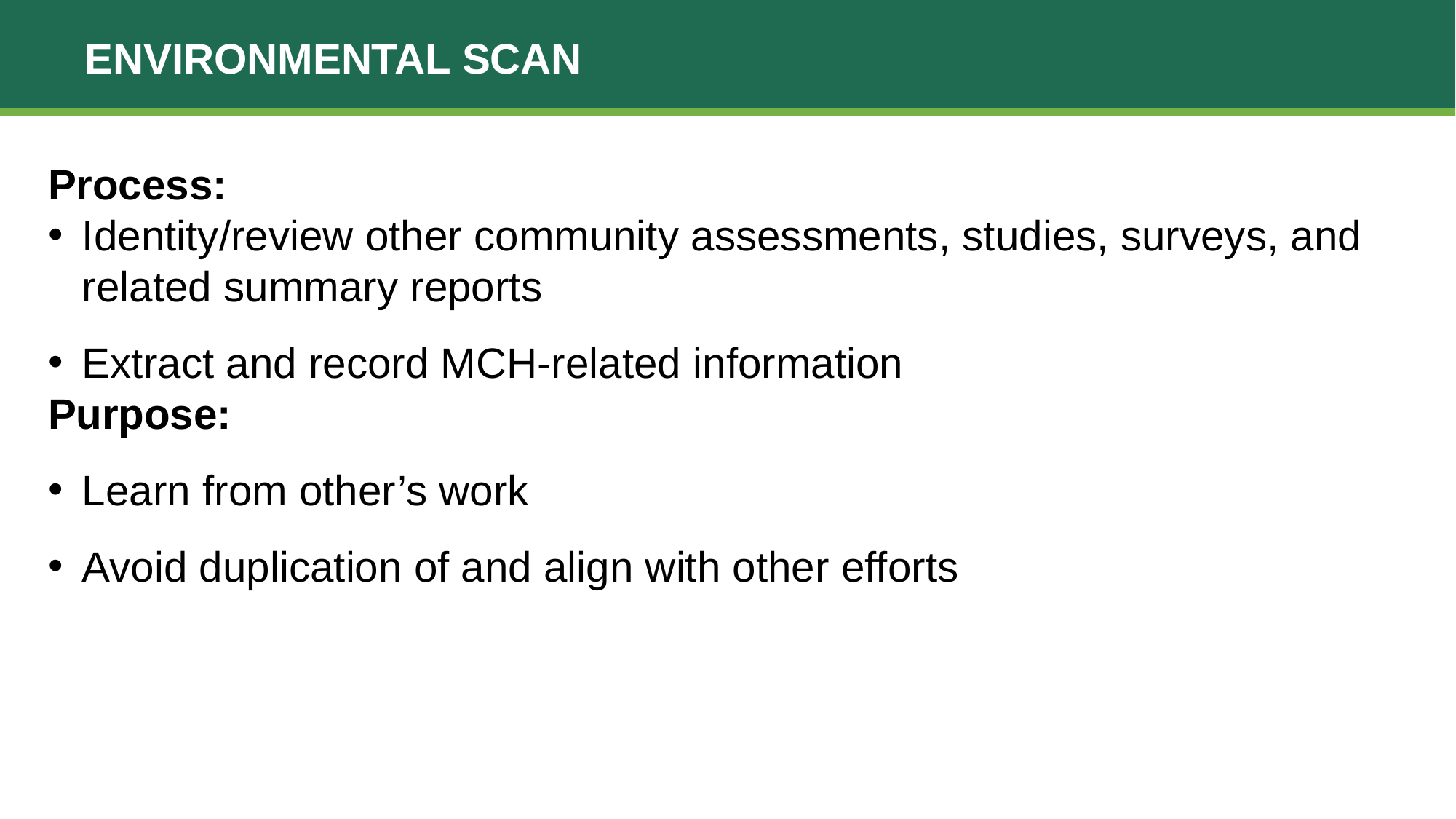

# Environmental Scan
Process:
Identity/review other community assessments, studies, surveys, and related summary reports
Extract and record MCH-related information
Purpose:
Learn from other’s work
Avoid duplication of and align with other efforts